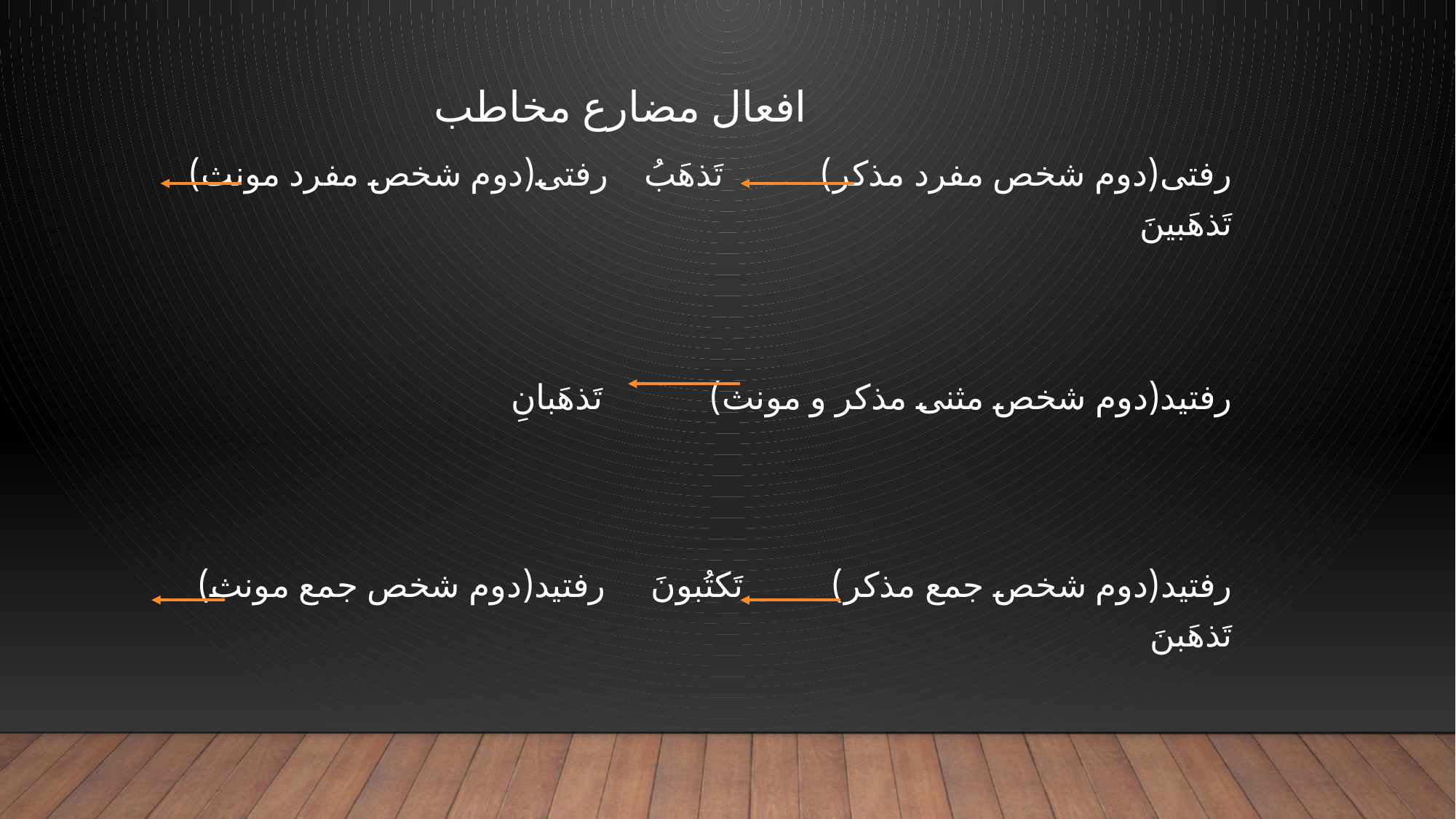

افعال مضارع مخاطب
رفتی(دوم شخص مفرد مذکر)           تَذهَبُ    رفتی(دوم شخص مفرد مونث)         تَذهَبینَ

رفتید(دوم شخص مثنی مذکر و مونث)            تَذهَبانِ

 رفتید(دوم شخص جمع مذکر)          تَکتُبونَ     رفتید(دوم شخص جمع مونث)        تَذهَبنَ

#